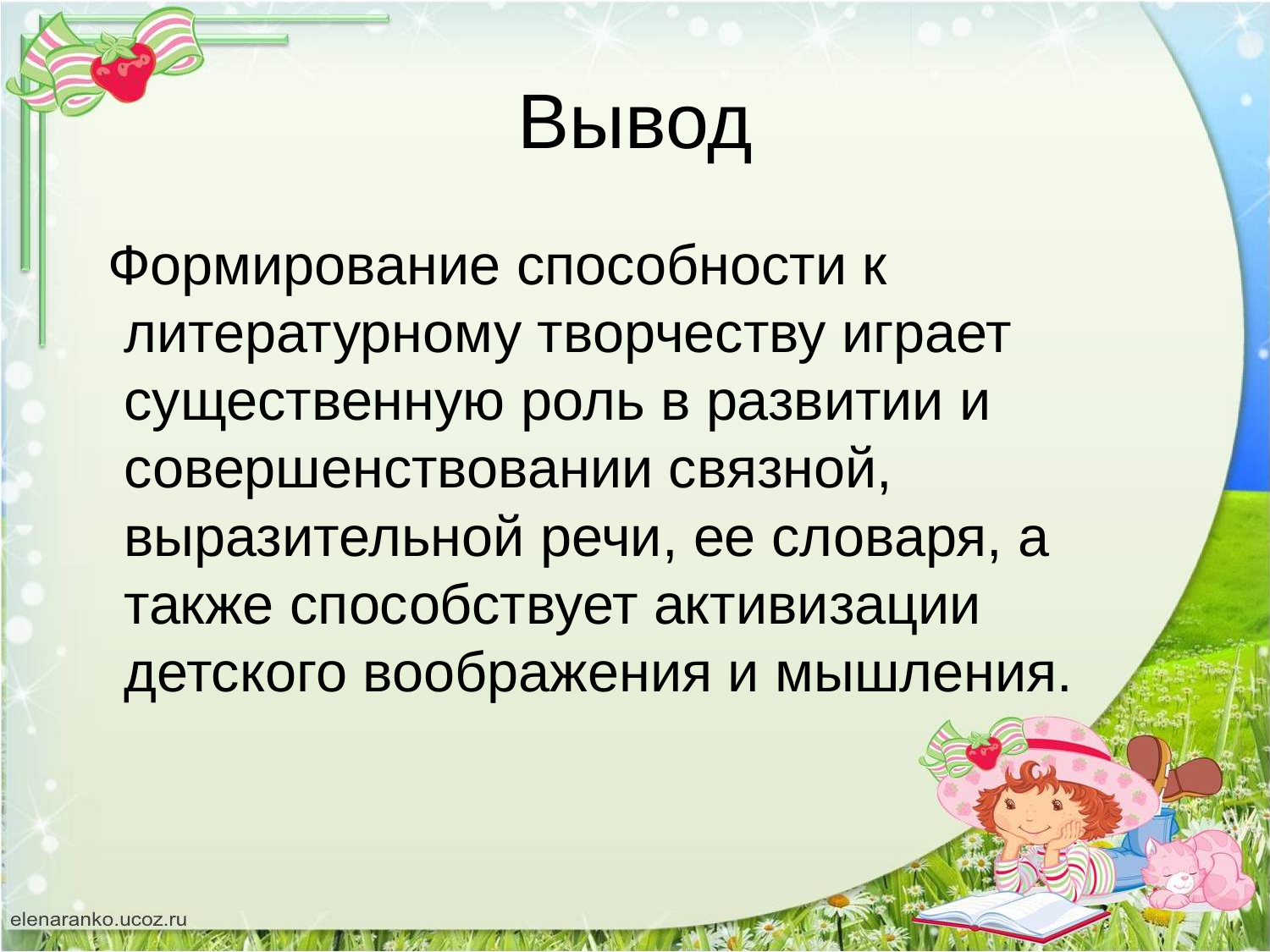

# Вывод
  Формирование способности к литературному творчеству играет существенную роль в развитии и совершенствовании связной, выразительной речи, ее словаря, а также способствует активизации детского воображения и мышления.